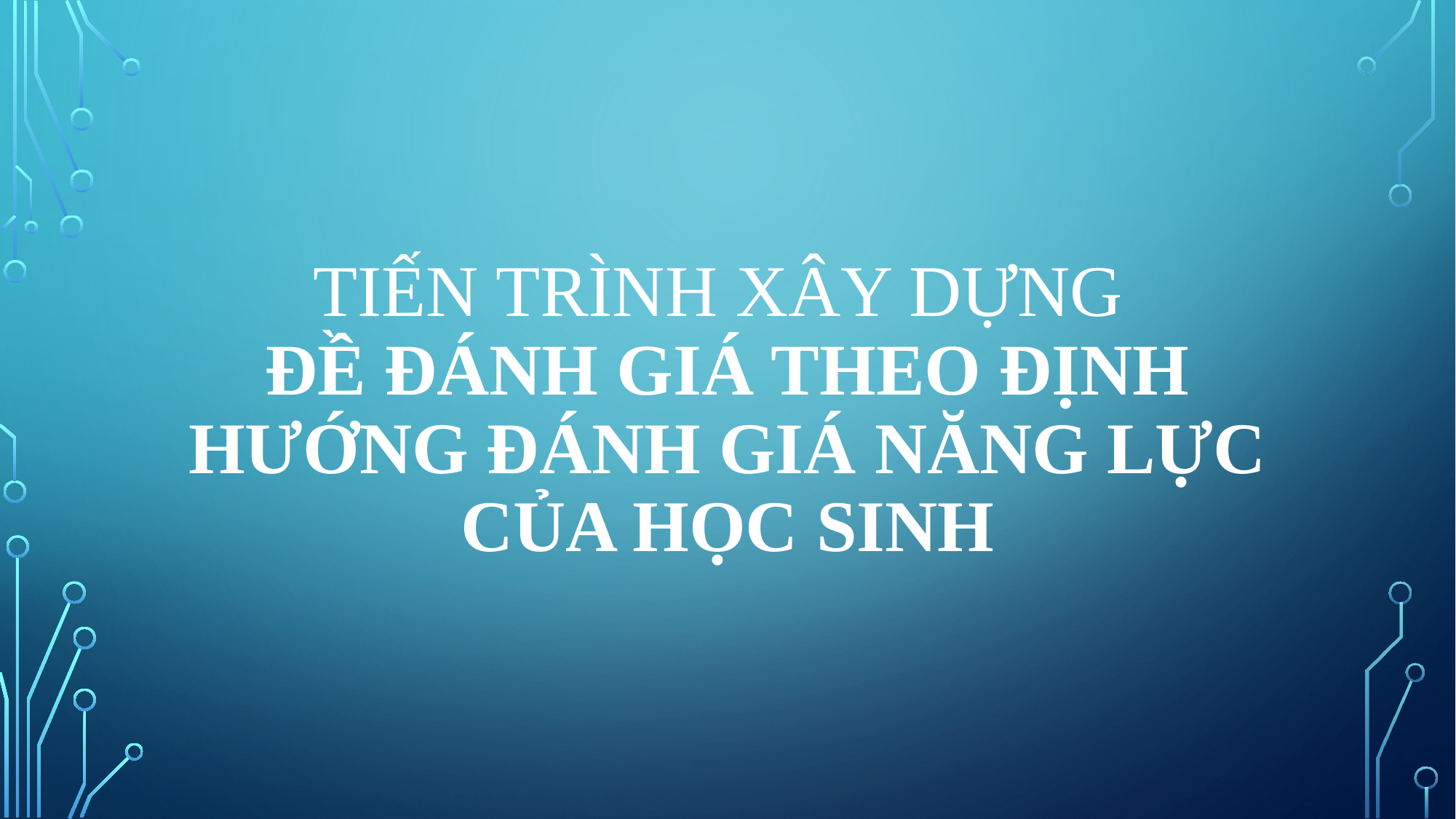

# Tiến trình xây dựng đề đánh giá theo định hướng đánh giá năng lực của học sinh